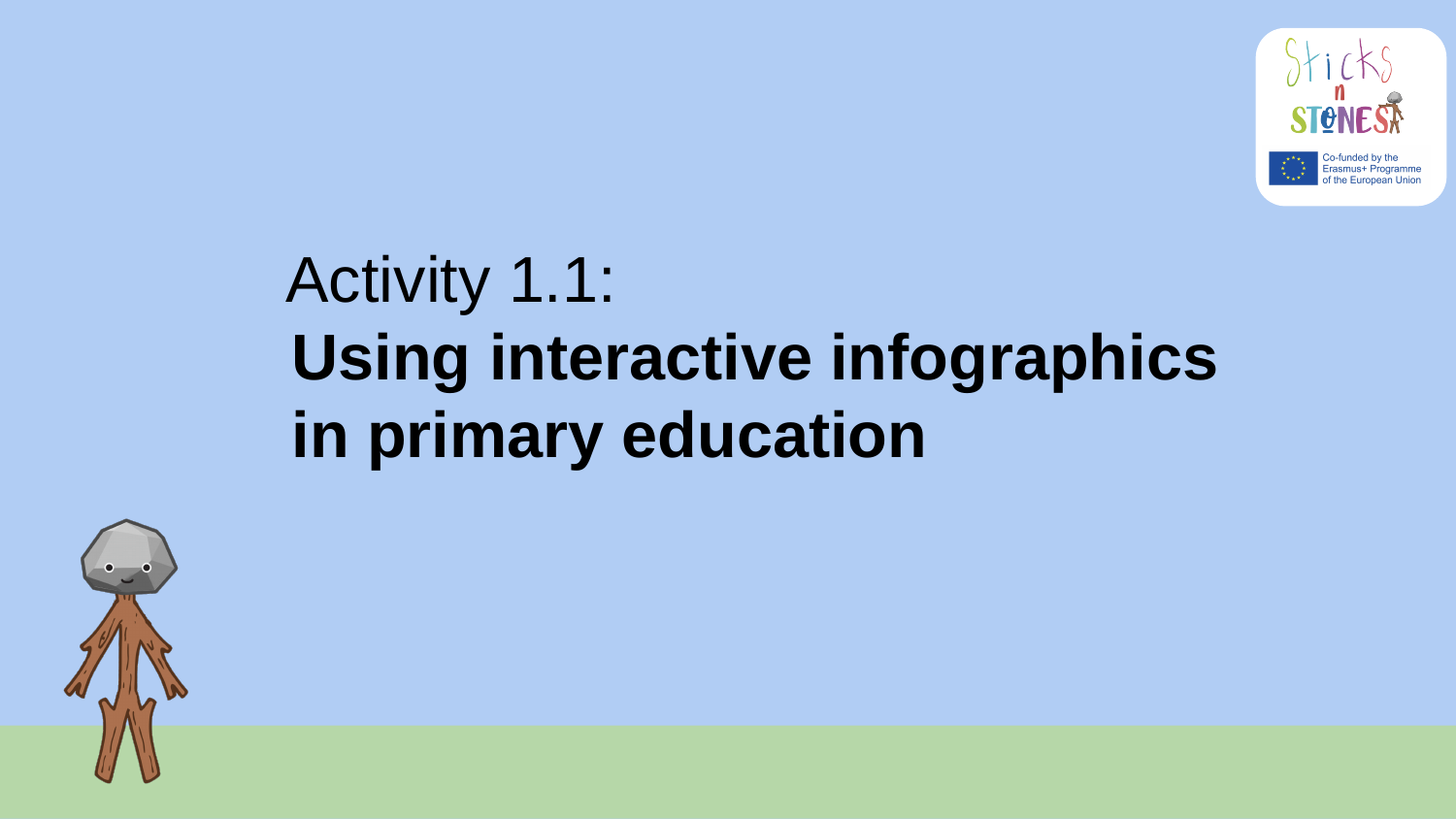

Activity 1.1:
Using interactive infographics in primary education